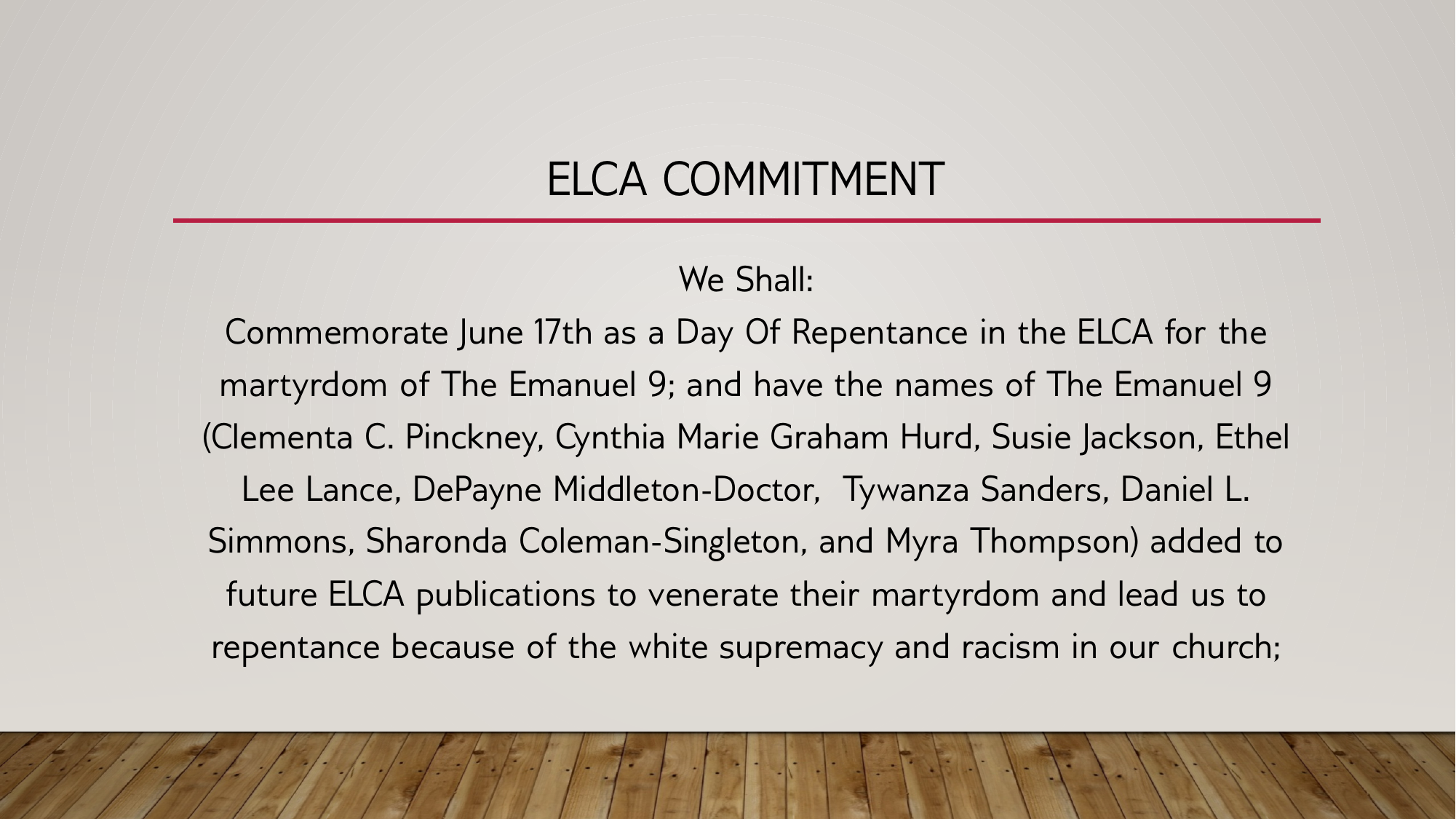

# ELCA Commitment
We Shall:
Commemorate June 17th as a Day Of Repentance in the ELCA for the martyrdom of The Emanuel 9; and have the names of The Emanuel 9 (Clementa C. Pinckney, Cynthia Marie Graham Hurd, Susie Jackson, Ethel Lee Lance, DePayne Middleton-Doctor,  Tywanza Sanders, Daniel L. Simmons, Sharonda Coleman-Singleton, and Myra Thompson) added to future ELCA publications to venerate their martyrdom and lead us to repentance because of the white supremacy and racism in our church;